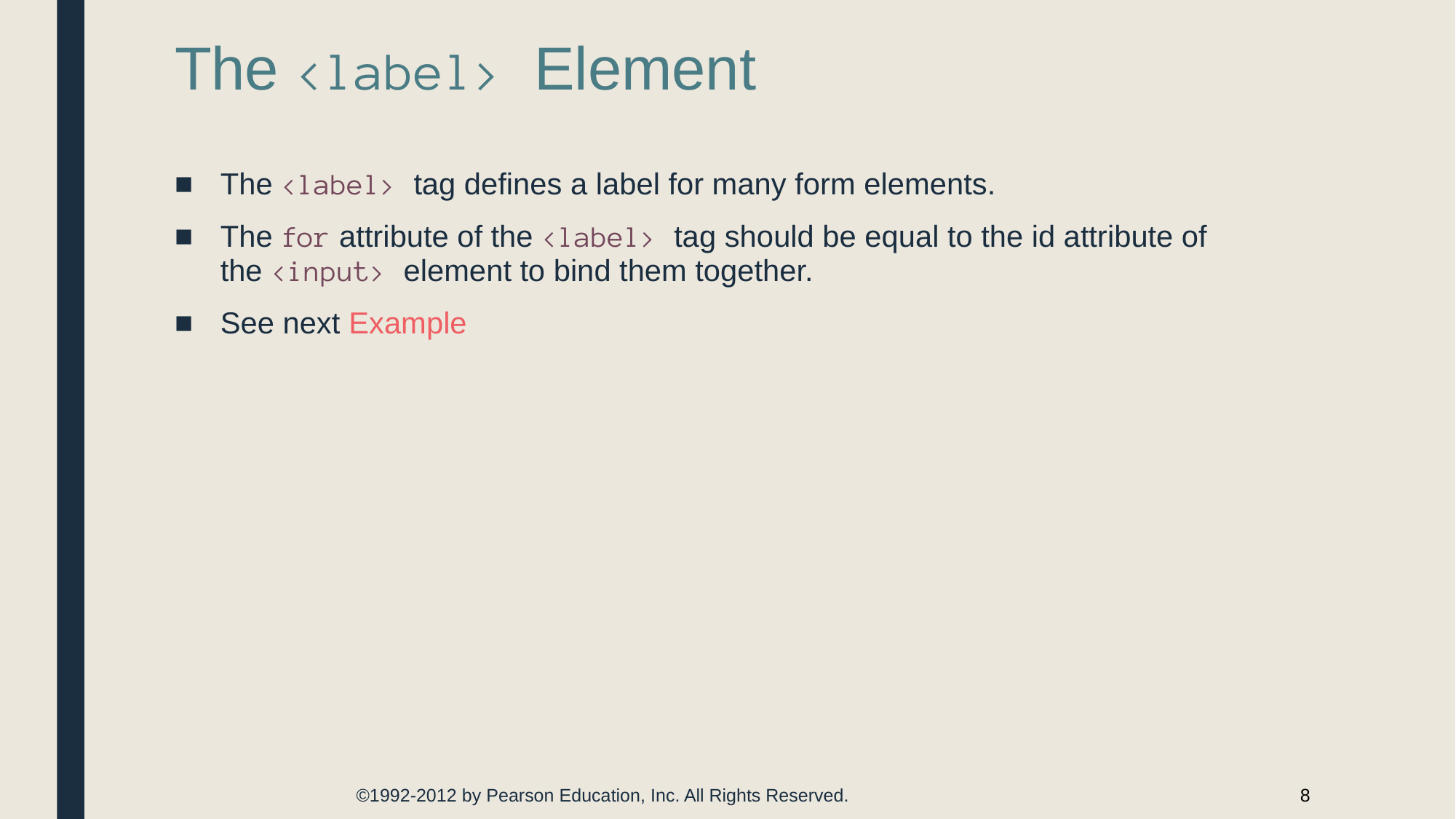

# The <label> Element
The <label> tag defines a label for many form elements.
The for attribute of the <label> tag should be equal to the id attribute of the <input> element to bind them together.
See next Example

©1992-2012 by Pearson Education, Inc. All Rights Reserved.
8